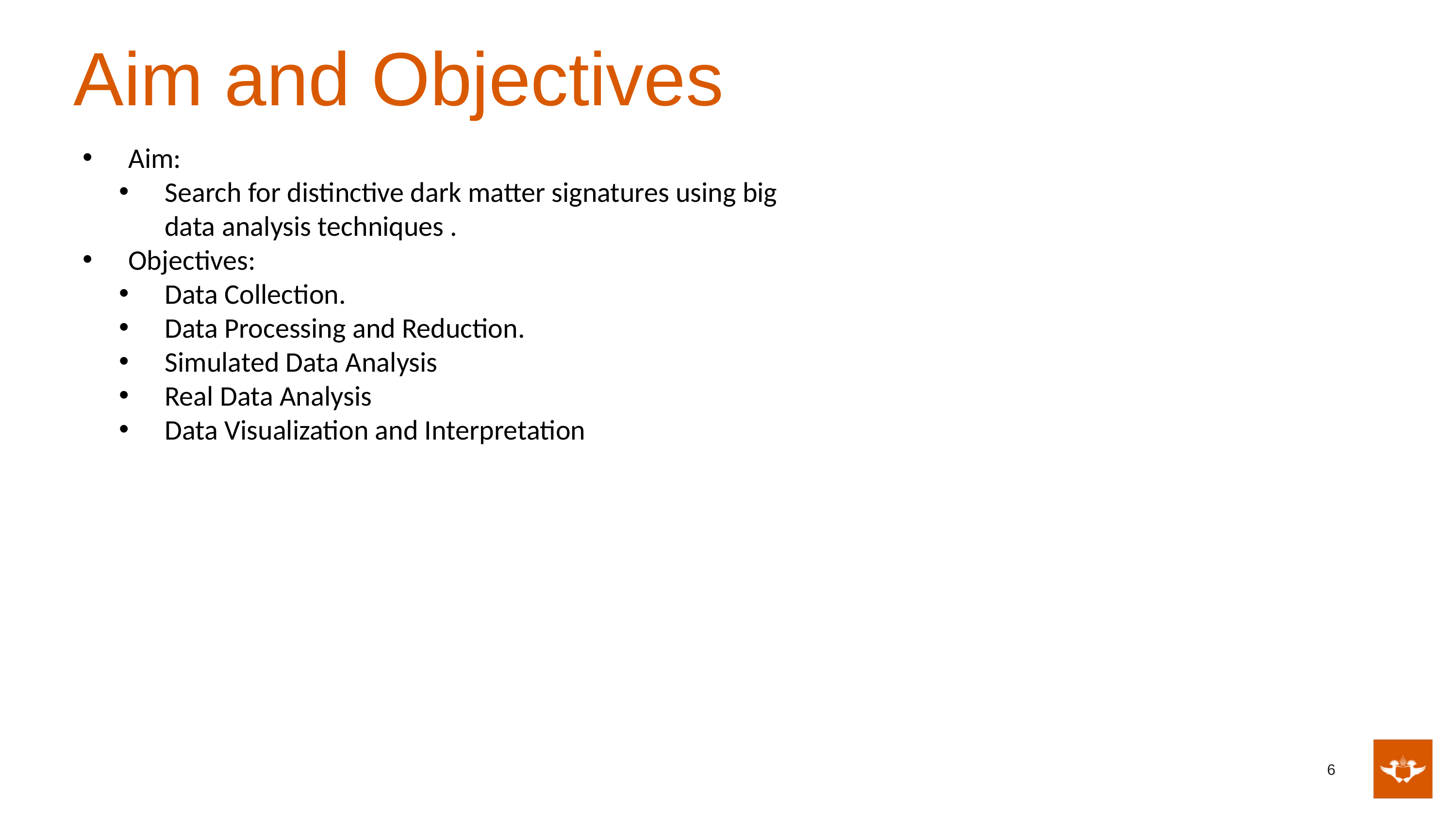

Aim and Objectives

Aim:
Search for distinctive dark matter signatures using big data analysis techniques .
Objectives:
Data Collection.
Data Processing and Reduction.
Simulated Data Analysis
Real Data Analysis
Data Visualization and Interpretation

6